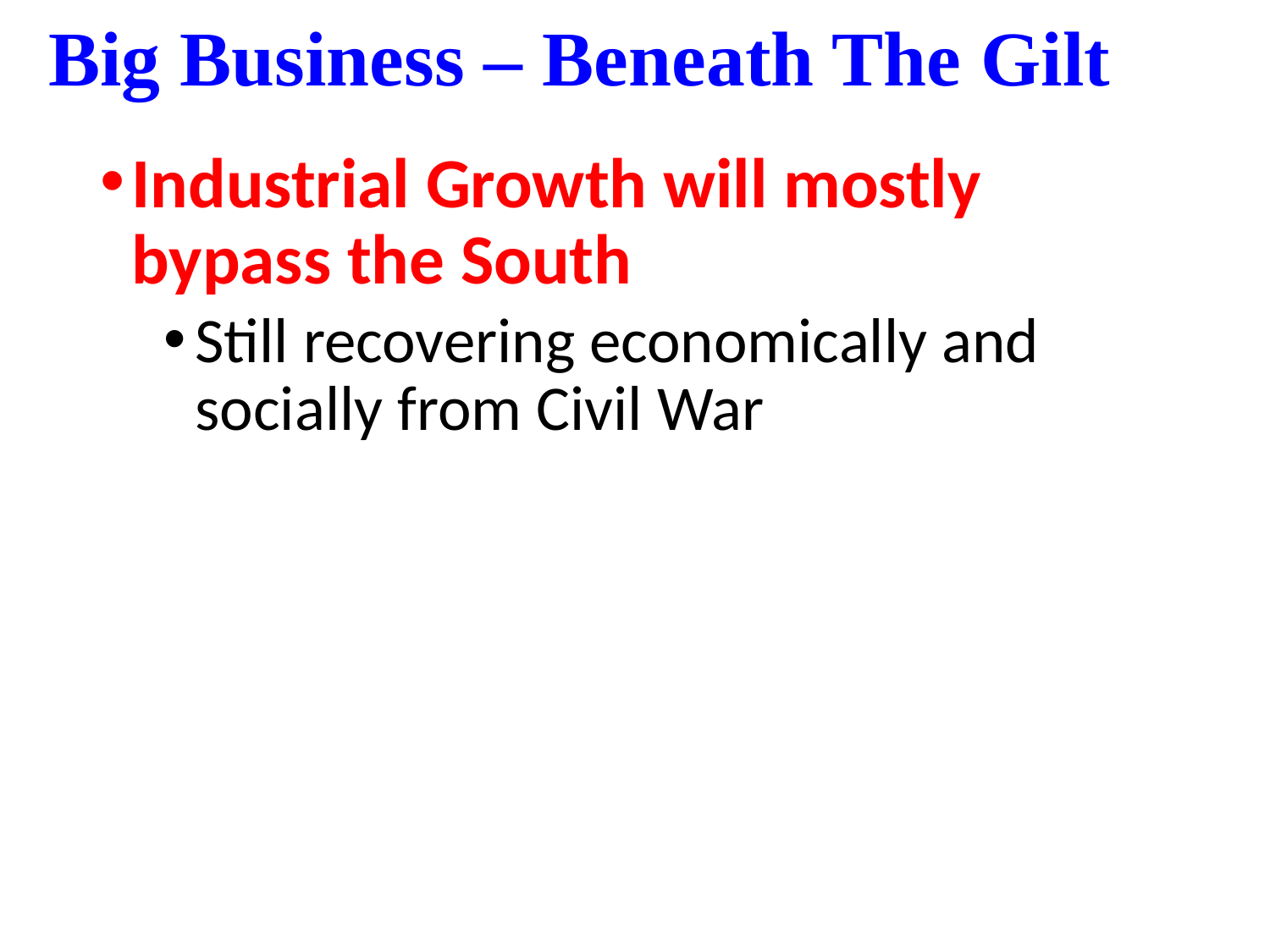

# Big Business – Beneath The Gilt
Industrial Growth will mostly bypass the South
Still recovering economically and socially from Civil War